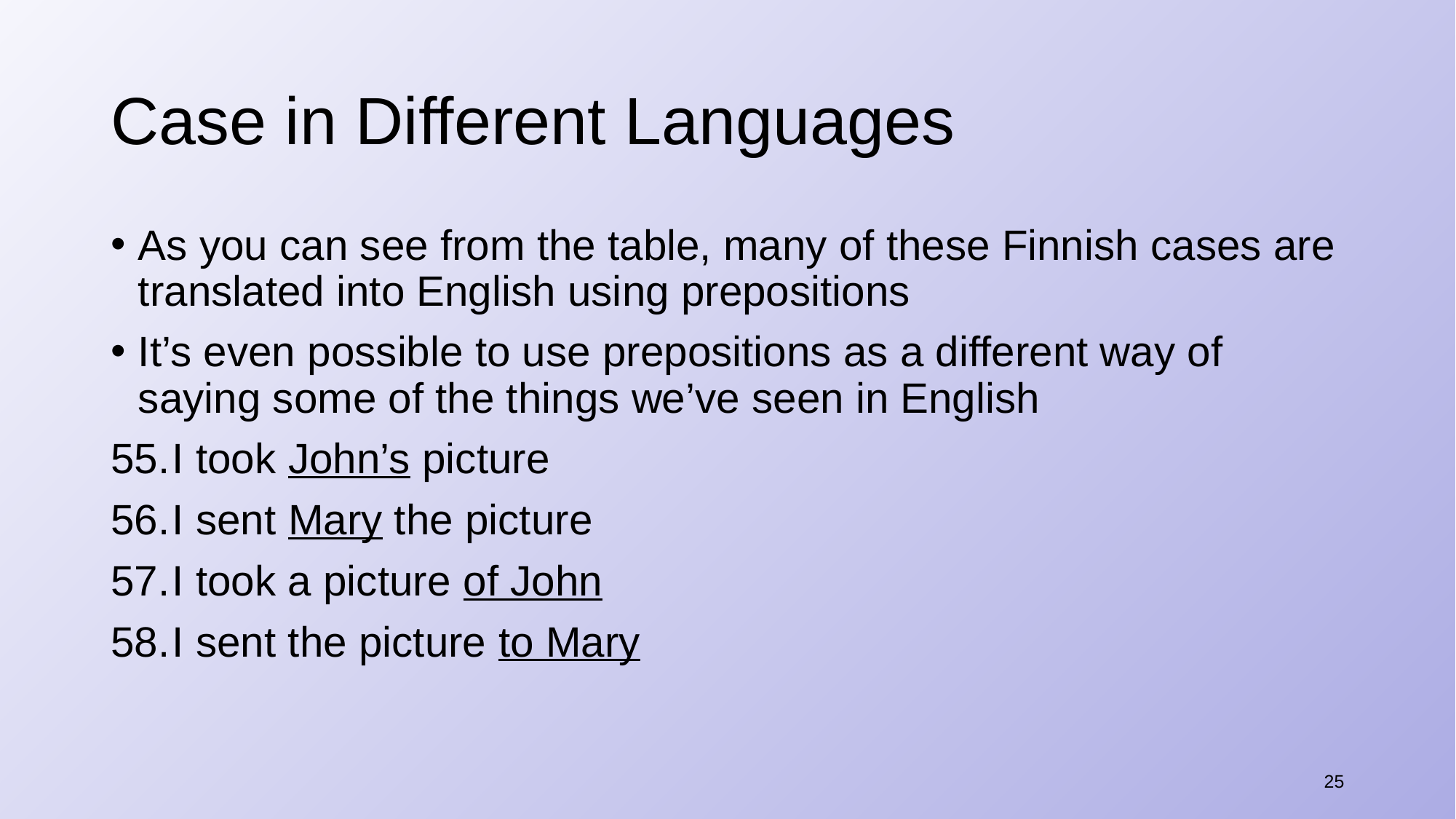

# Case in Different Languages
As you can see from the table, many of these Finnish cases are translated into English using prepositions
It’s even possible to use prepositions as a different way of saying some of the things we’ve seen in English
I took John’s picture
I sent Mary the picture
I took a picture of John
I sent the picture to Mary
25